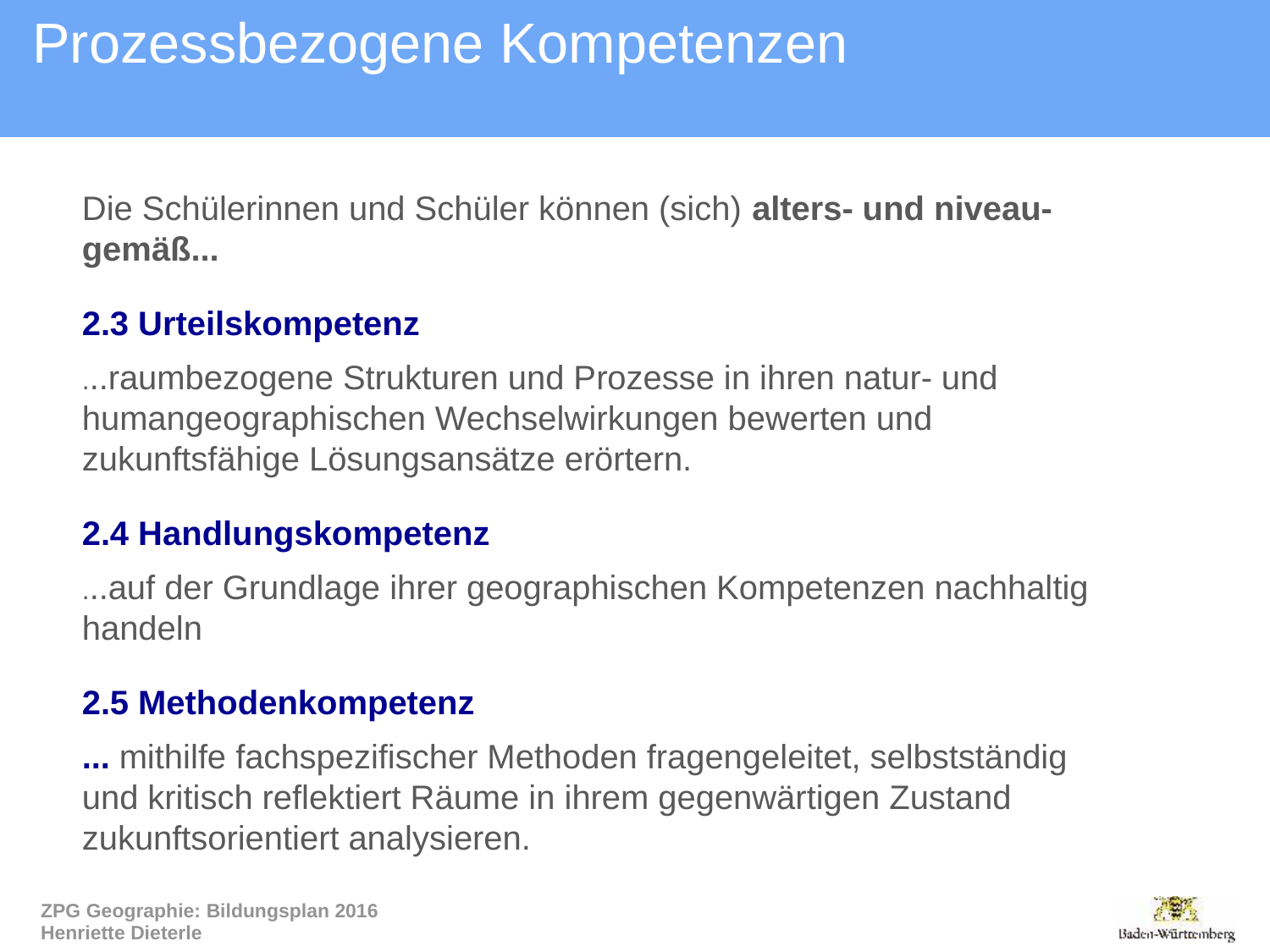

# Prozessbezogene Kompetenzen
Die Schülerinnen und Schüler können (sich) alters- und niveau-gemäß...
2.3 Urteilskompetenz
...raumbezogene Strukturen und Prozesse in ihren natur- und humangeographischen Wechselwirkungen bewerten und zukunftsfähige Lösungsansätze erörtern.
2.4 Handlungskompetenz
...auf der Grundlage ihrer geographischen Kompetenzen nachhaltig handeln
2.5 Methodenkompetenz
... mithilfe fachspezifischer Methoden fragengeleitet, selbstständig und kritisch reflektiert Räume in ihrem gegenwärtigen Zustand zukunftsorientiert analysieren.

ZPG Geographie: Bildungsplan 2016
Henriette Dieterle